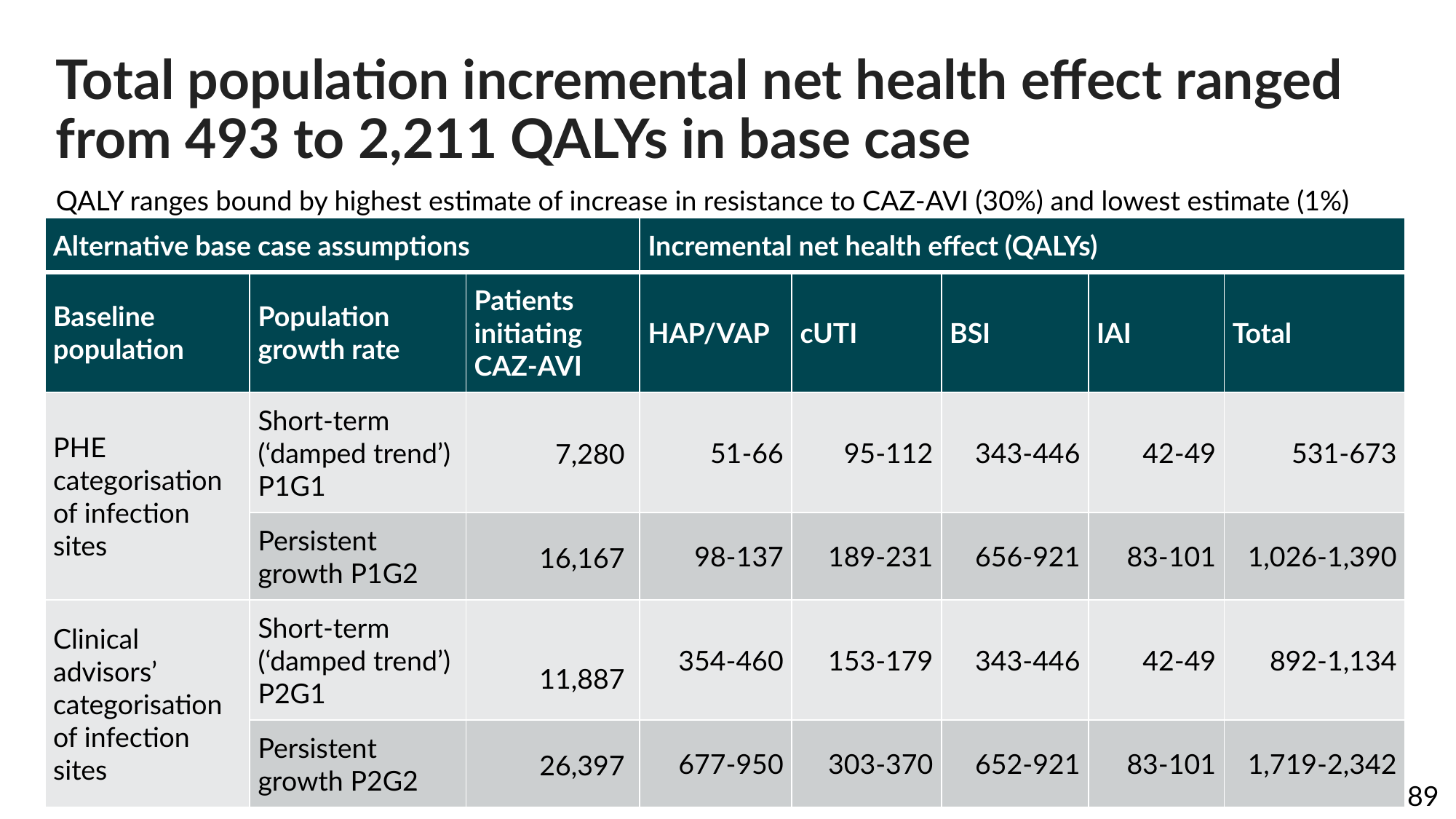

# Total population incremental net health effect ranged from 493 to 2,211 QALYs in base case
QALY ranges bound by highest estimate of increase in resistance to CAZ-AVI (30%) and lowest estimate (1%)
| Alternative base case assumptions |  |  | Incremental net health effect (QALYs) |  |  |  |  |
| --- | --- | --- | --- | --- | --- | --- | --- |
| Baseline population | Population growth rate | Patients initiating CAZ-AVI | HAP/VAP | cUTI | BSI | IAI | Total |
| PHE categorisation of infection sites | Short-term (‘damped trend’) P1G1 | 7,280 | 51-66 | 95-112 | 343-446 | 42-49 | 531-673 |
|  | Persistent growth P1G2 | 16,167 | 98-137 | 189-231 | 656-921 | 83-101 | 1,026-1,390 |
| Clinical advisors’ categorisation of infection sites | Short-term (‘damped trend’) P2G1 | 11,887 | 354-460 | 153-179 | 343-446 | 42-49 | 892-1,134 |
|  | Persistent growth P2G2 | 26,397 | 677-950 | 303-370 | 652-921 | 83-101 | 1,719-2,342 |